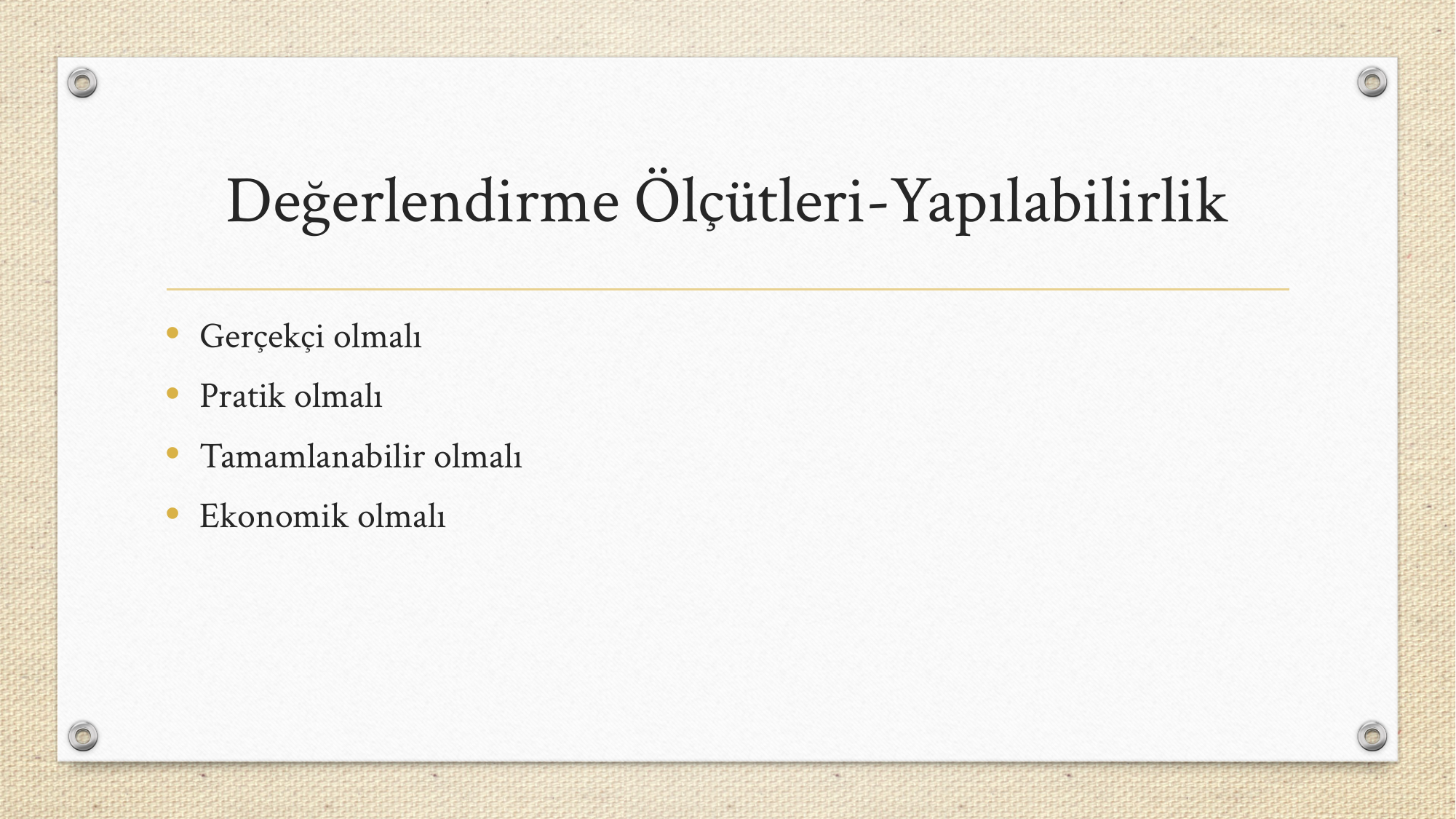

# Değerlendirme Ölçütleri-Yapılabilirlik
Gerçekçi olmalı
Pratik olmalı
Tamamlanabilir olmalı
Ekonomik olmalı